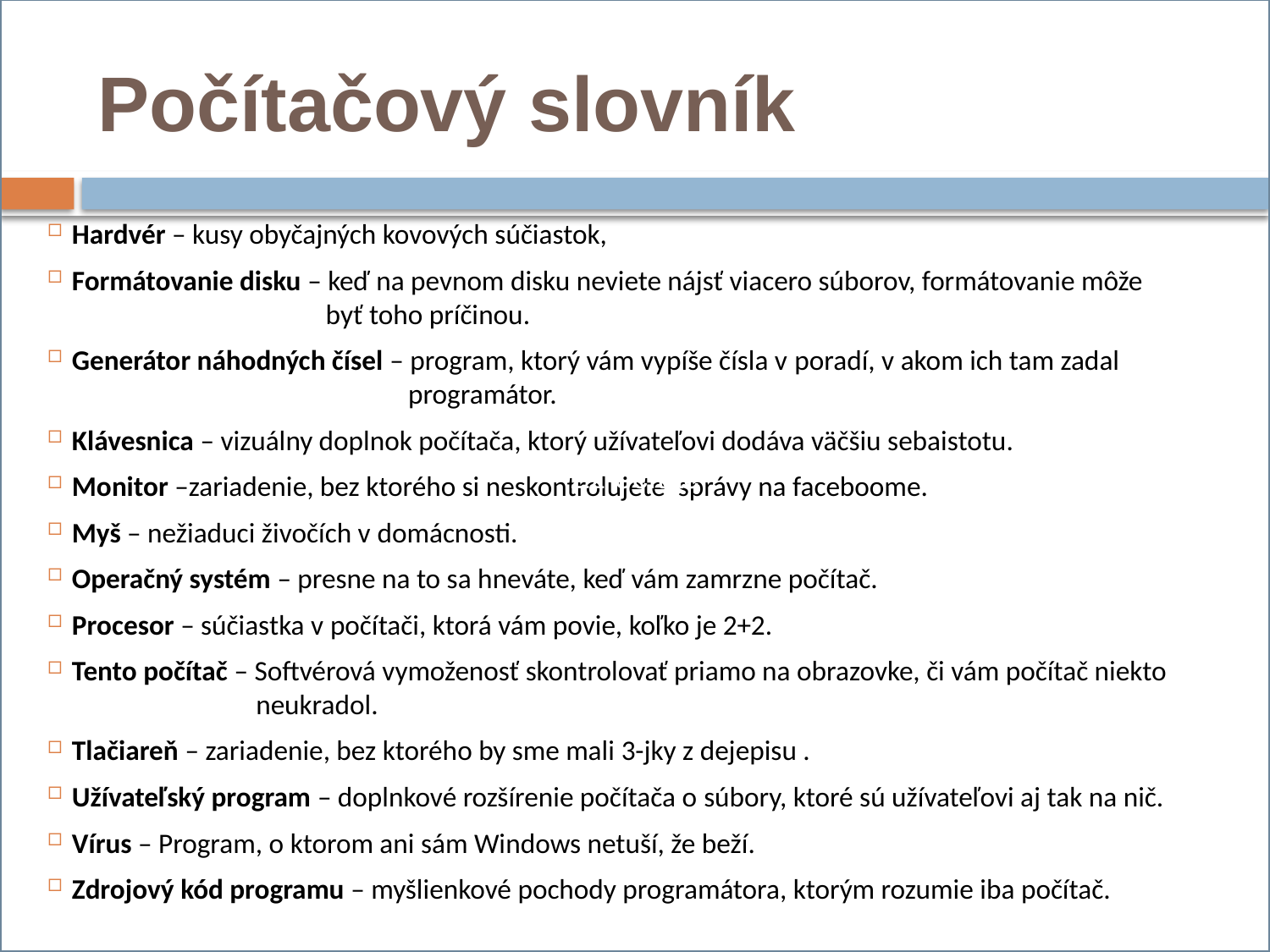

Zz očítač
# Počítačový slovník
Hardvér – kusy obyčajných kovových súčiastok,
Formátovanie disku – keď na pevnom disku neviete nájsť viacero súborov, formátovanie môže
                                        byť toho príčinou.
Generátor náhodných čísel – program, ktorý vám vypíše čísla v poradí, v akom ich tam zadal
                                                     programátor.
Klávesnica – vizuálny doplnok počítača, ktorý užívateľovi dodáva väčšiu sebaistotu.
Monitor –zariadenie, bez ktorého si neskontrolujete  správy na faceboome.
Myš – nežiaduci živočích v domácnosti.
Operačný systém – presne na to sa hneváte, keď vám zamrzne počítač.
Procesor – súčiastka v počítači, ktorá vám povie, koľko je 2+2.
Tento počítač – Softvérová vymoženosť skontrolovať priamo na obrazovke, či vám počítač niekto
                             neukradol.
Tlačiareň – zariadenie, bez ktorého by sme mali 3-jky z dejepisu .
Užívateľský program – doplnkové rozšírenie počítača o súbory, ktoré sú užívateľovi aj tak na nič.
Vírus – Program, o ktorom ani sám Windows netuší, že beží.
Zdrojový kód programu – myšlienkové pochody programátora, ktorým rozumie iba počítač.